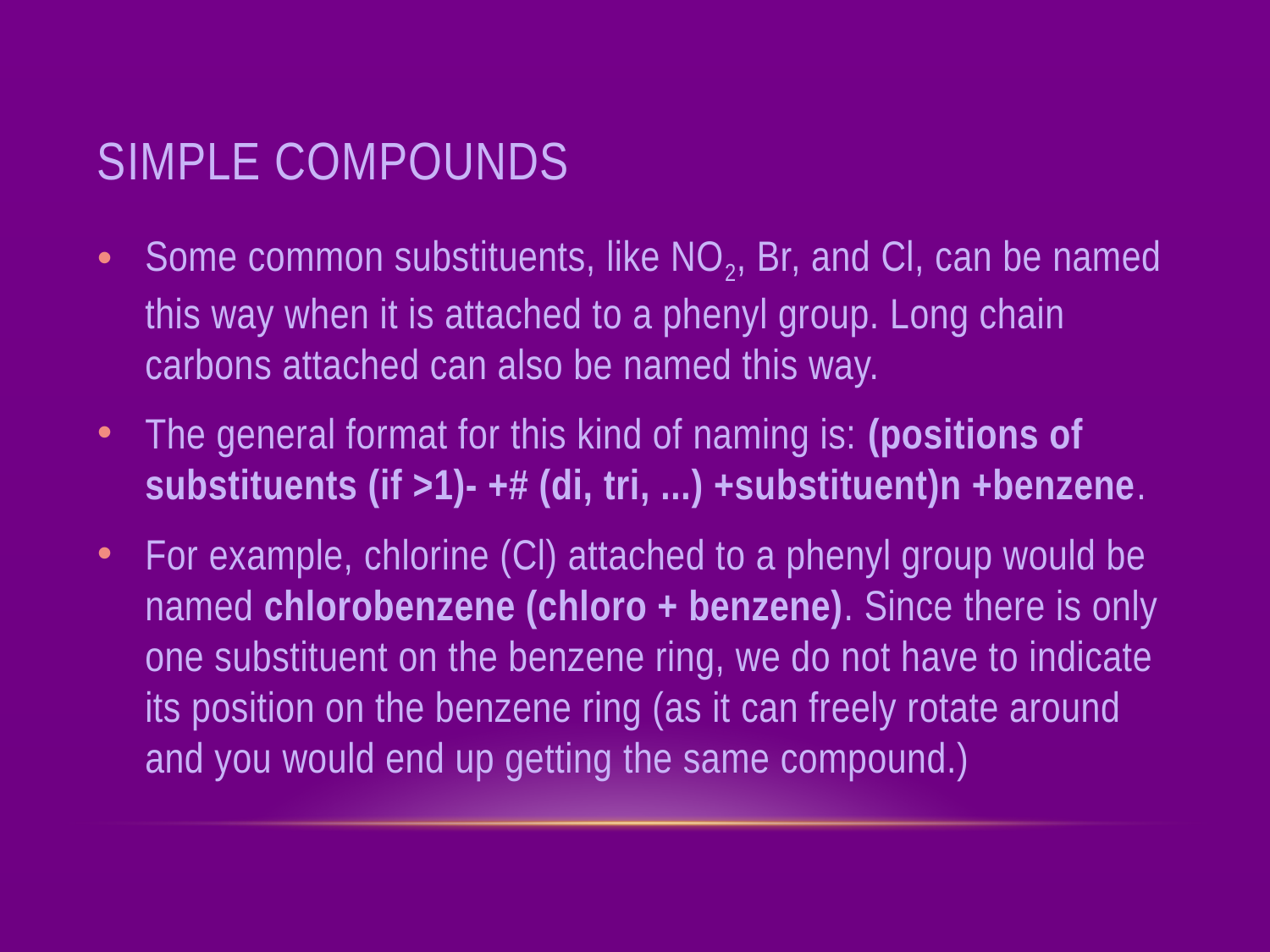

# Simple compounds
Some common substituents, like NO2, Br, and Cl, can be named this way when it is attached to a phenyl group. Long chain carbons attached can also be named this way.
The general format for this kind of naming is: (positions of substituents (if >1)- +# (di, tri, ...) +substituent)n +benzene.
For example, chlorine (Cl) attached to a phenyl group would be named chlorobenzene (chloro + benzene). Since there is only one substituent on the benzene ring, we do not have to indicate its position on the benzene ring (as it can freely rotate around and you would end up getting the same compound.)